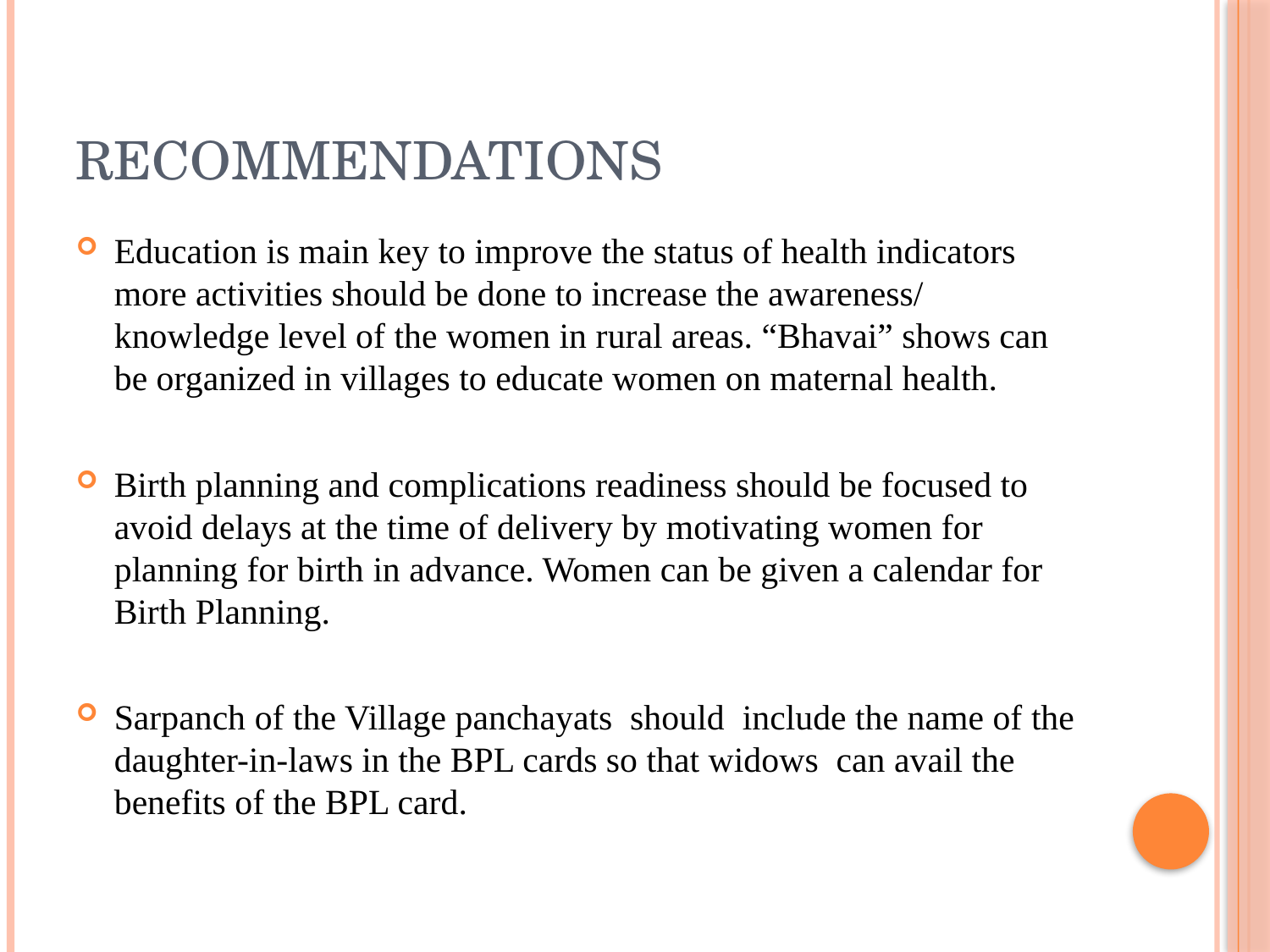

# Recommendations
Education is main key to improve the status of health indicators more activities should be done to increase the awareness/ knowledge level of the women in rural areas. “Bhavai” shows can be organized in villages to educate women on maternal health.

Birth planning and complications readiness should be focused to avoid delays at the time of delivery by motivating women for planning for birth in advance. Women can be given a calendar for Birth Planning.

Sarpanch of the Village panchayats  should  include the name of the daughter-in-laws in the BPL cards so that widows  can avail the benefits of the BPL card.